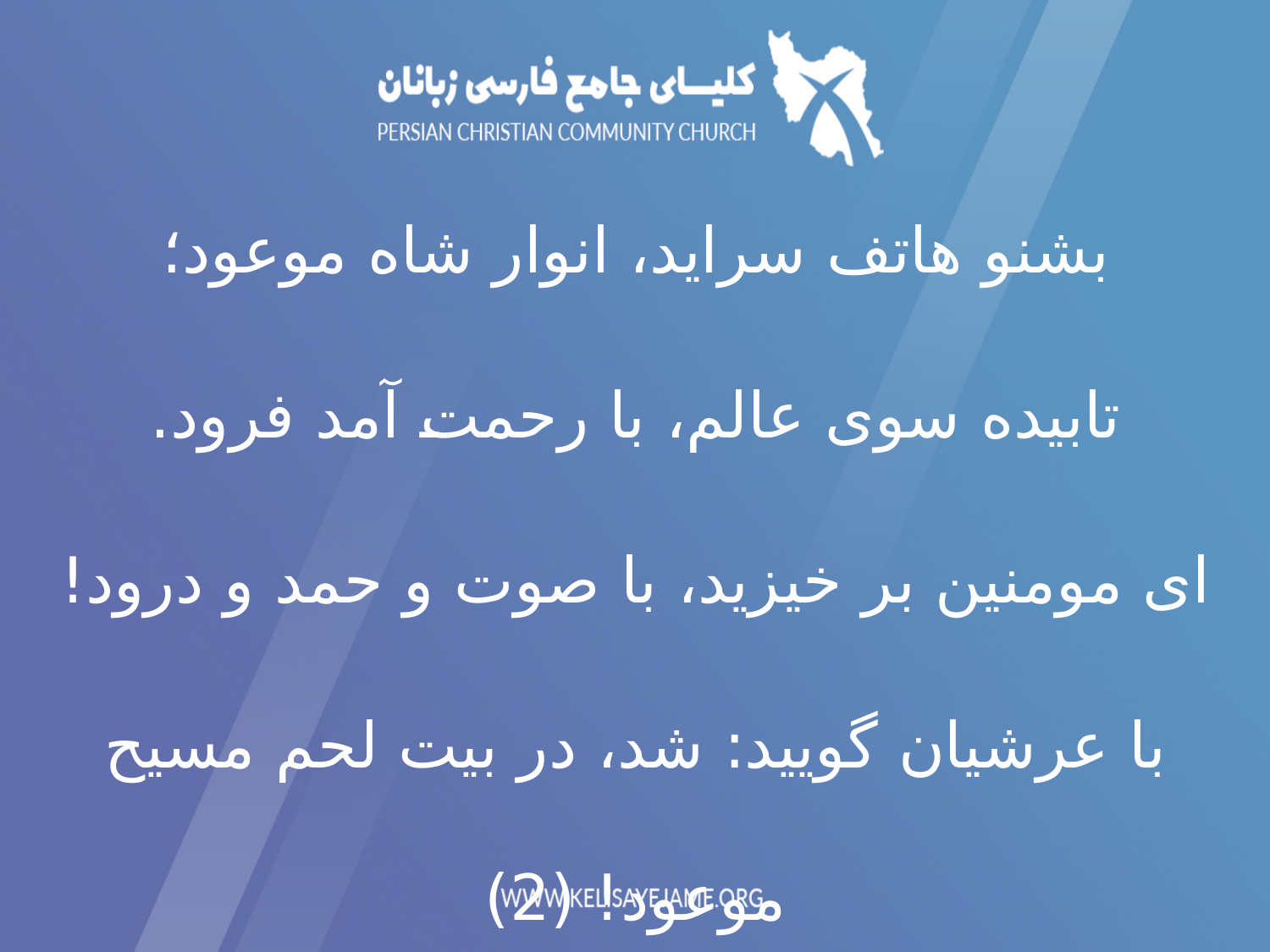

بشنو هاتف سرايد، انوار شاه موعود؛
تابيده سوی عالم، با رحمت آمد فرود.
ای مومنين بر خيزيد، با صوت و حمد و درود!
با عرشيان گوييد: شد، در بيت لحم مسيح موعود! (2)